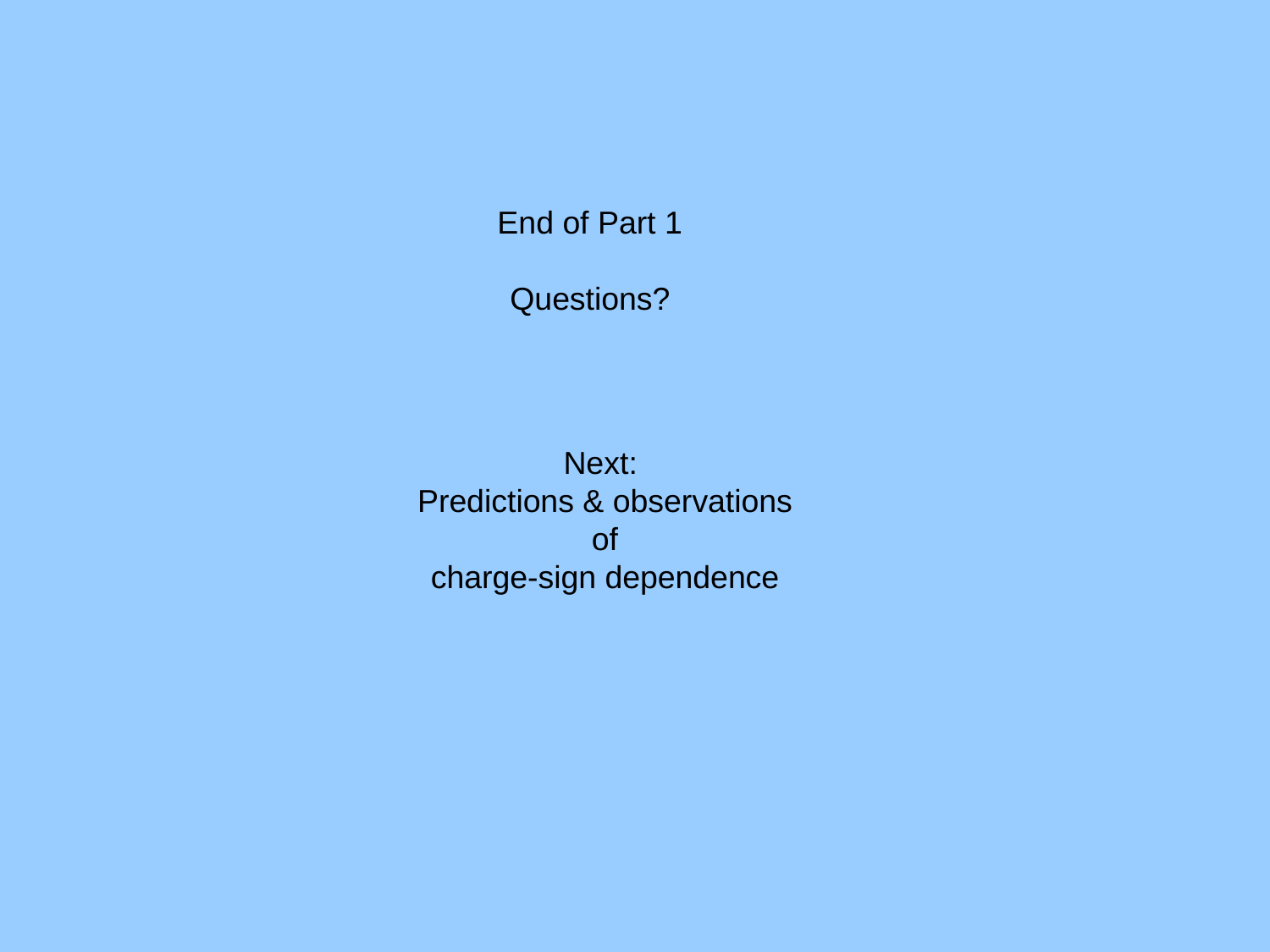

End of Part 1

Questions?
Next:
Predictions & observations
of
charge-sign dependence